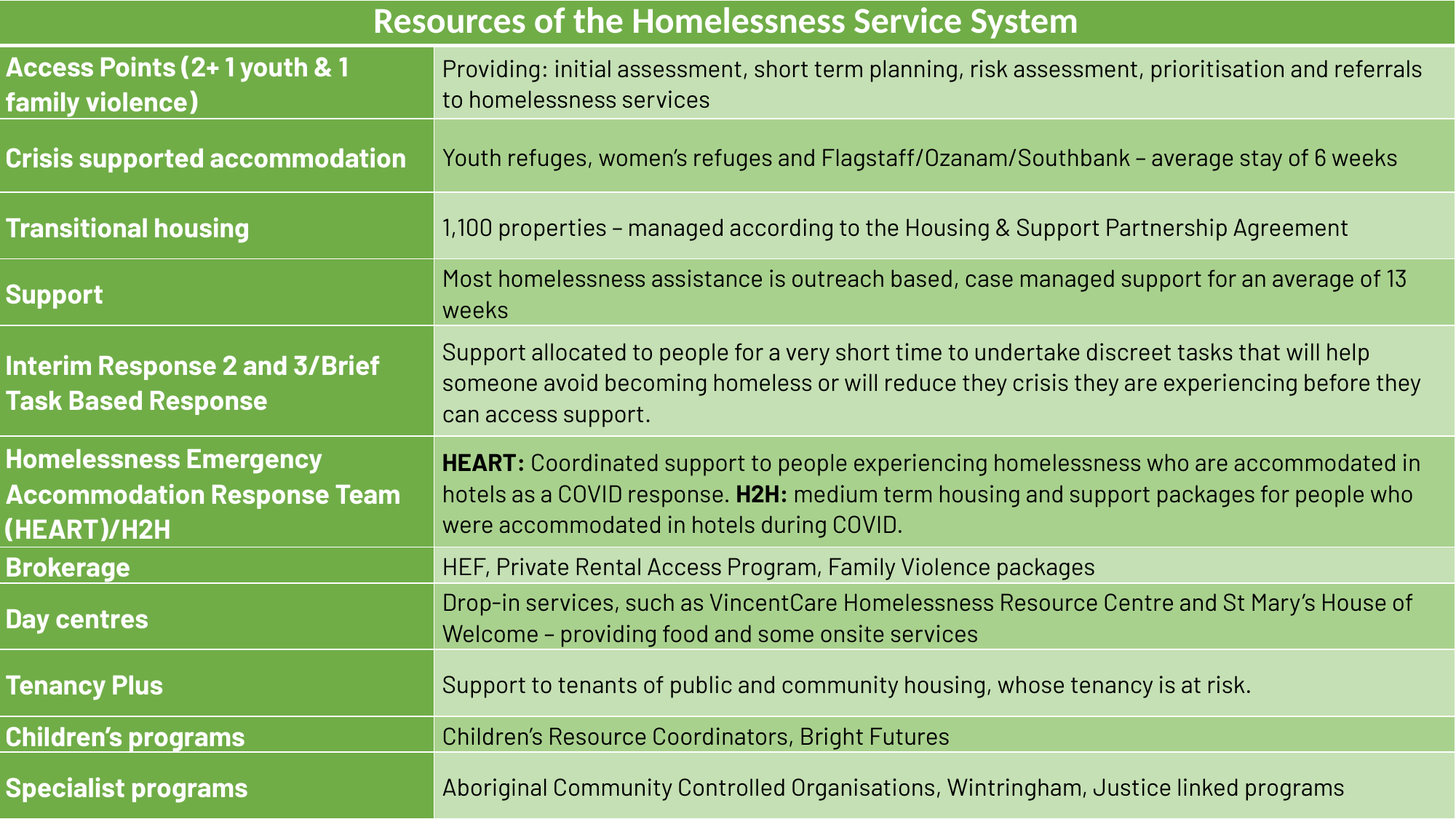

| Resources of the Homelessness Service System |  |
| --- | --- |
| Access Points (2+ 1 youth & 1 family violence) | Providing: initial assessment, short term planning, risk assessment, prioritisation and referrals to homelessness services |
| Crisis supported accommodation | Youth refuges, women’s refuges and Flagstaff/Ozanam/Southbank – average stay of 6 weeks |
| Transitional housing | 1,100 properties – managed according to the Housing & Support Partnership Agreement |
| Support | Most homelessness assistance is outreach based, case managed support for an average of 13 weeks |
| Interim Response 2 and 3/Brief Task Based Response | Support allocated to people for a very short time to undertake discreet tasks that will help someone avoid becoming homeless or will reduce they crisis they are experiencing before they can access support. |
| Homelessness Emergency Accommodation Response Team (HEART)/H2H | HEART: Coordinated support to people experiencing homelessness who are accommodated in hotels as a COVID response. H2H: medium term housing and support packages for people who were accommodated in hotels during COVID. |
| Brokerage | HEF, Private Rental Access Program, Family Violence packages |
| Day centres | Drop-in services, such as VincentCare Homelessness Resource Centre and St Mary’s House of Welcome – providing food and some onsite services |
| Tenancy Plus | Support to tenants of public and community housing, whose tenancy is at risk. |
| Children’s programs | Children’s Resource Coordinators, Bright Futures |
| Specialist programs | Aboriginal Community Controlled Organisations, Wintringham, Justice linked programs |